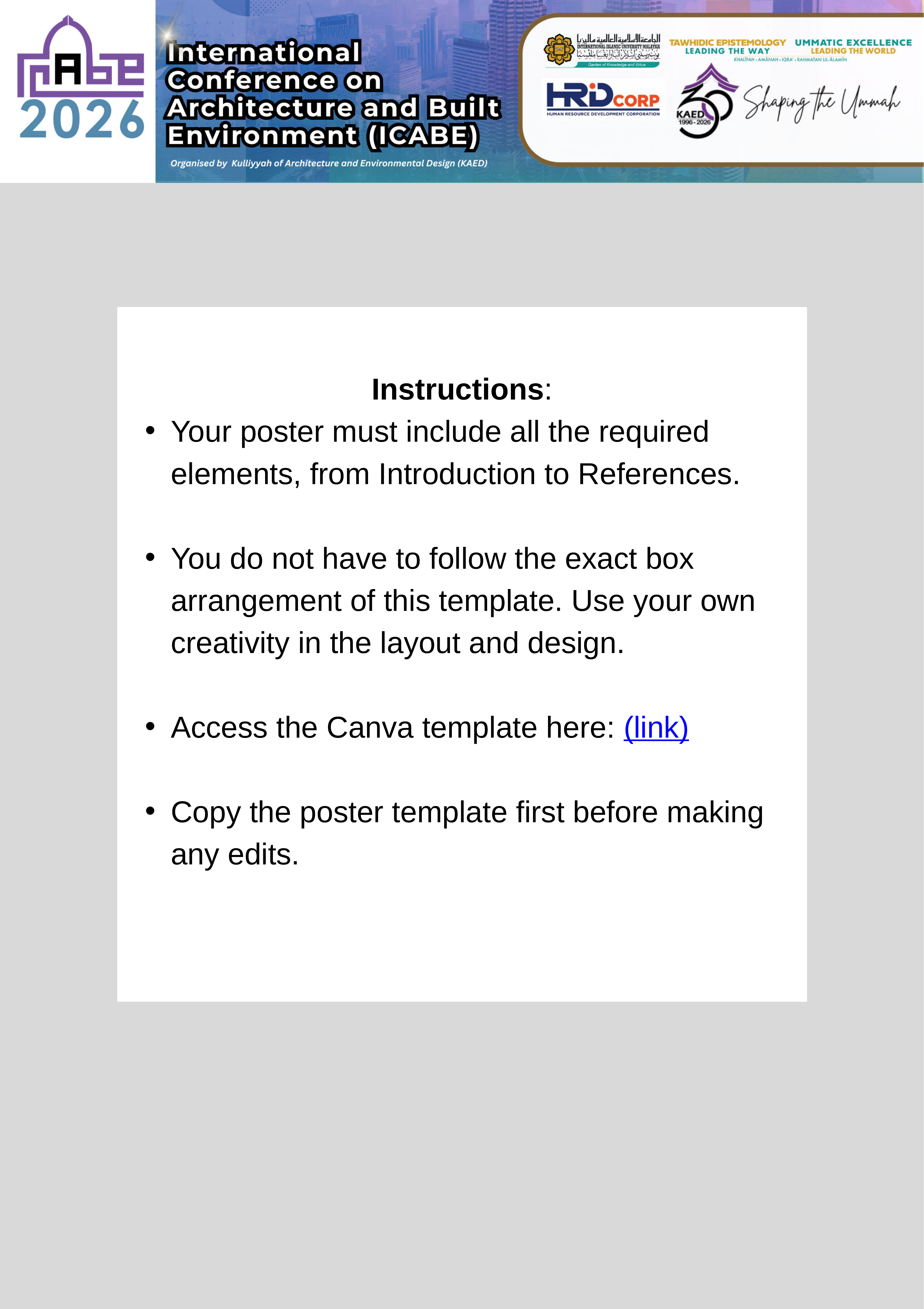

Instructions:
Your poster must include all the required elements, from Introduction to References.

You do not have to follow the exact box arrangement of this template. Use your own creativity in the layout and design.

Access the Canva template here: (link)

Copy the poster template first before making any edits.